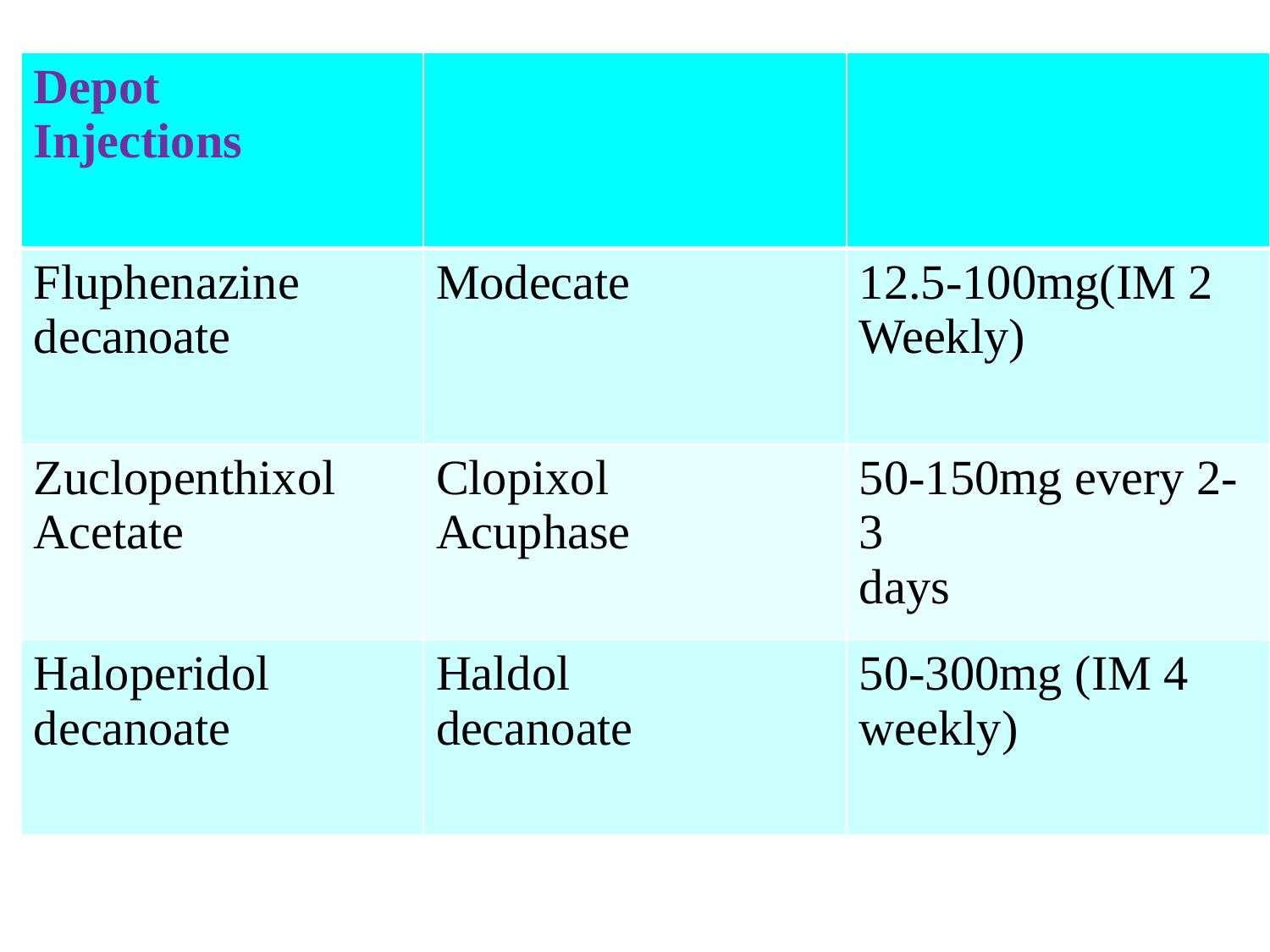

| Depot Injections |  |  |
| --- | --- | --- |
| Fluphenazine decanoate | Modecate | 12.5-100mg(IM 2 Weekly) |
| Zuclopenthixol Acetate | Clopixol Acuphase | 50-150mg every 2-3 days |
| Haloperidol decanoate | Haldol decanoate | 50-300mg (IM 4 weekly) |